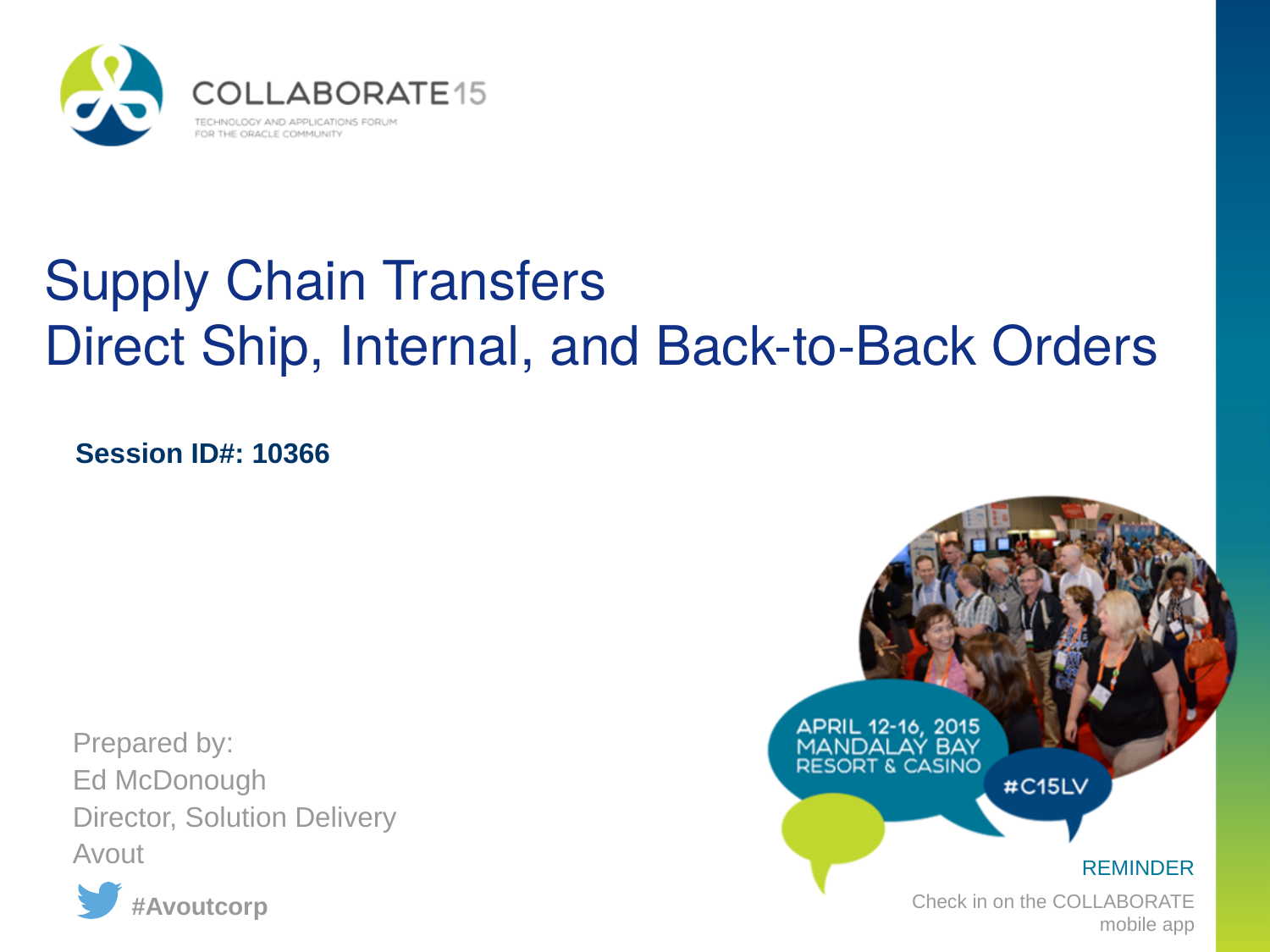

# Supply Chain Transfers Direct Ship, Internal, and Back-to-Back Orders

Session ID#: 10366
Prepared by:
Ed McDonough
Director, Solution Delivery
Avout
#Avoutcorp